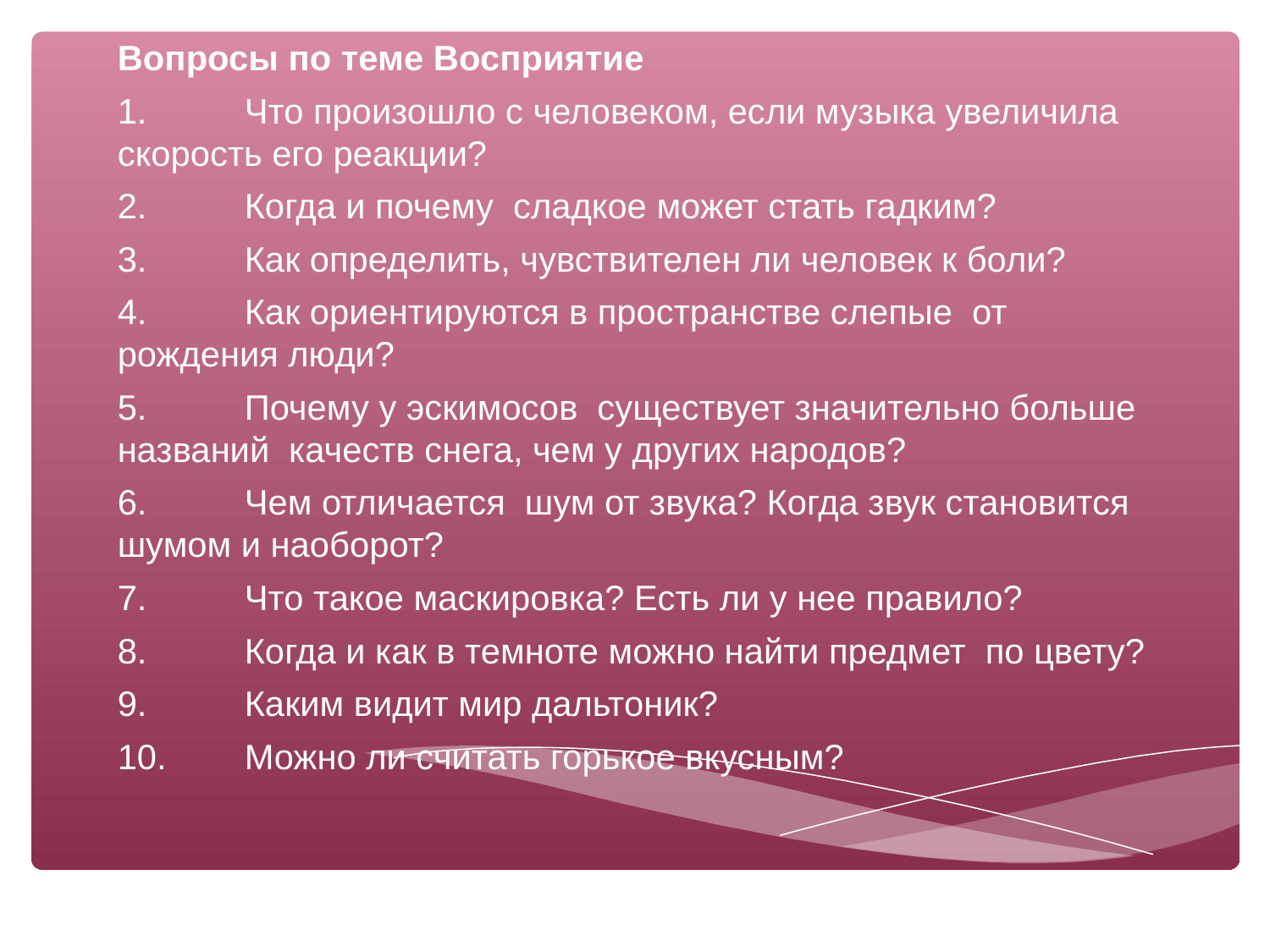

Вопросы по теме Восприятие
1.	Что произошло с человеком, если музыка увеличила скорость его реакции?
2.	Когда и почему  сладкое может стать гадким?
3.	Как определить, чувствителен ли человек к боли?
4.	Как ориентируются в пространстве слепые  от рождения люди?
5.	Почему у эскимосов  существует значительно больше названий  качеств снега, чем у других народов?
6.	Чем отличается  шум от звука? Когда звук становится шумом и наоборот?
7.	Что такое маскировка? Есть ли у нее правило?
8.	Когда и как в темноте можно найти предмет  по цвету?
9.	Каким видит мир дальтоник?
10.	Можно ли считать горькое вкусным?